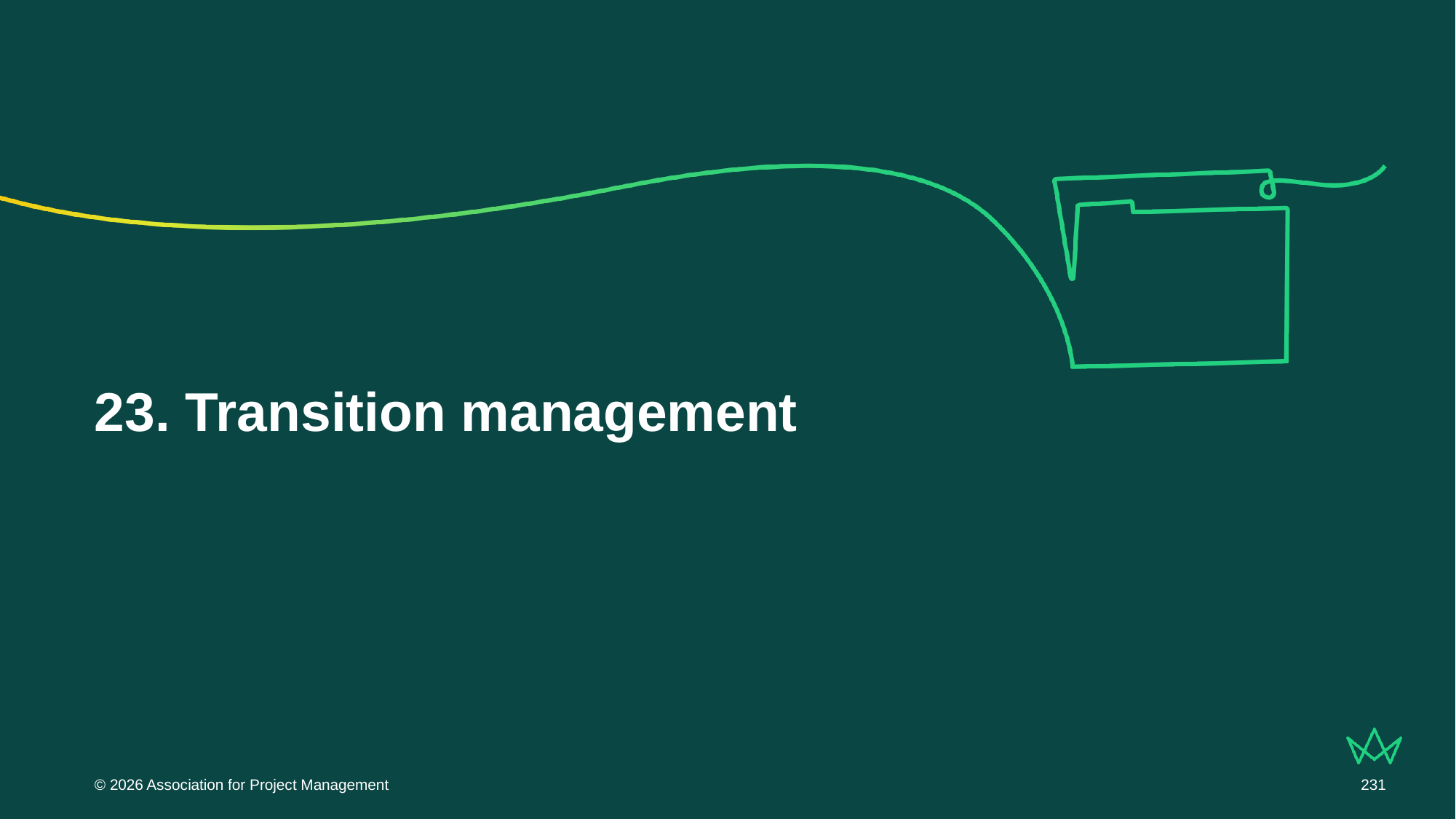

# 23. Transition management
© 2026 Association for Project Management
231